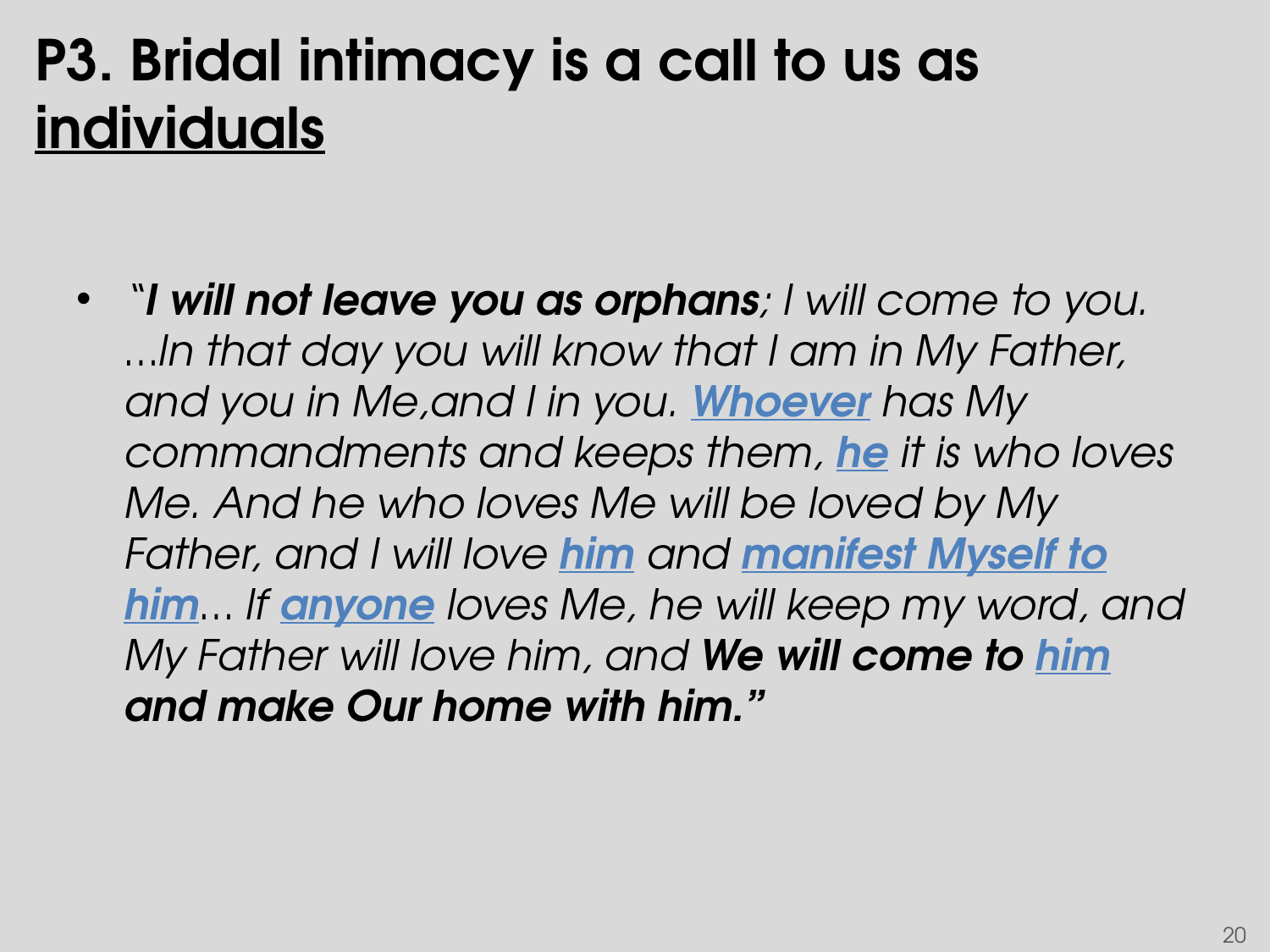

# P3. Bridal intimacy is a call to us as individuals
“I will not leave you as orphans; I will come to you. …In that day you will know that I am in My Father, and you in Me,and I in you. Whoever has My commandments and keeps them, he it is who loves Me. And he who loves Me will be loved by My Father, and I will love him and manifest Myself to him… If anyone loves Me, he will keep my word, and My Father will love him, and We will come to him and make Our home with him.”
20